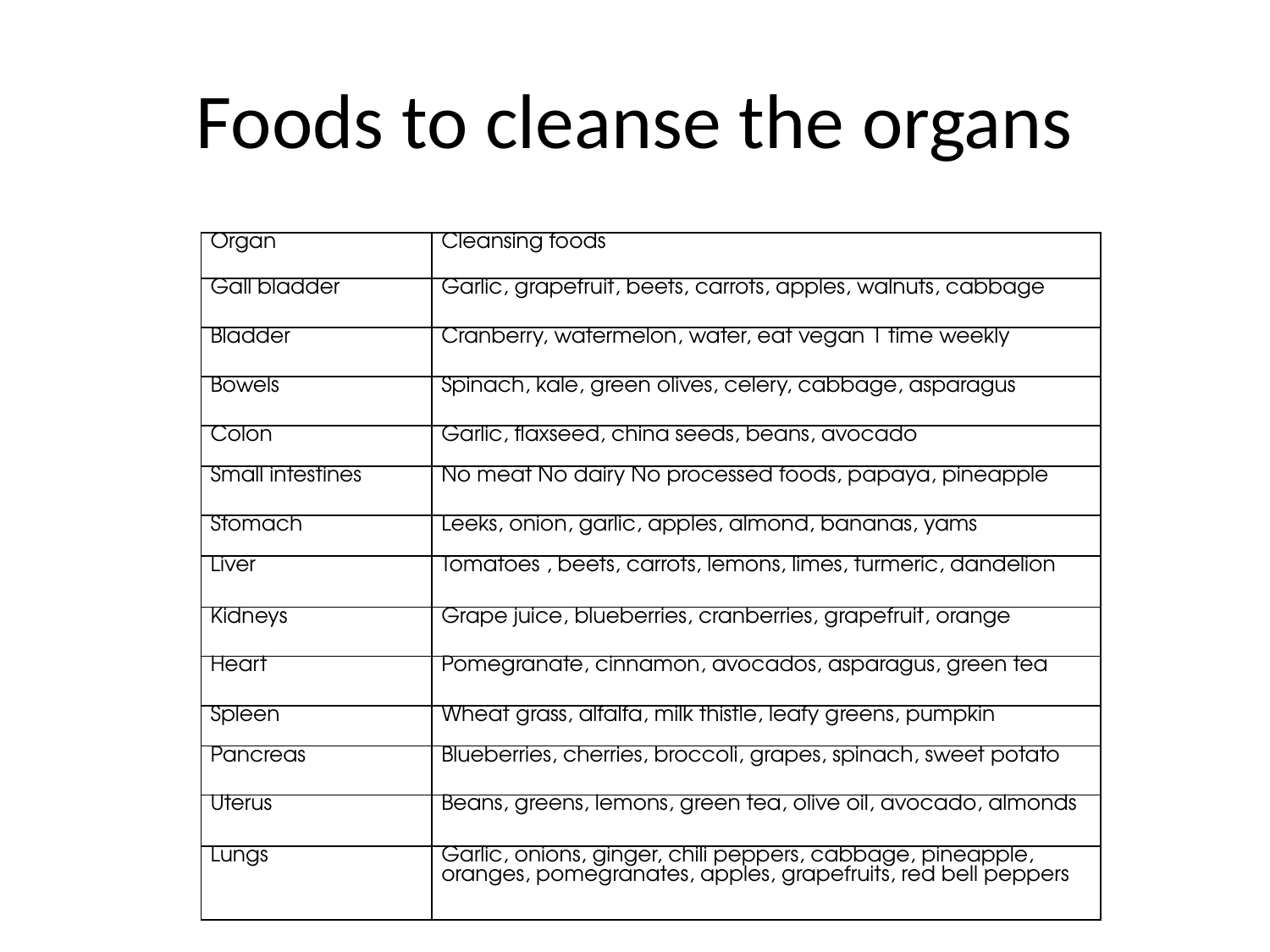

# Foods to cleanse the organs
| Organ | Cleansing foods |
| --- | --- |
| Gall bladder | Garlic, grapefruit, beets, carrots, apples, walnuts, cabbage |
| Bladder | Cranberry, watermelon, water, eat vegan 1 time weekly |
| Bowels | Spinach, kale, green olives, celery, cabbage, asparagus |
| Colon | Garlic, flaxseed, china seeds, beans, avocado |
| Small intestines | No meat No dairy No processed foods, papaya, pineapple |
| Stomach | Leeks, onion, garlic, apples, almond, bananas, yams |
| Liver | Tomatoes , beets, carrots, lemons, limes, turmeric, dandelion |
| Kidneys | Grape juice, blueberries, cranberries, grapefruit, orange |
| Heart | Pomegranate, cinnamon, avocados, asparagus, green tea |
| Spleen | Wheat grass, alfalfa, milk thistle, leafy greens, pumpkin |
| Pancreas | Blueberries, cherries, broccoli, grapes, spinach, sweet potato |
| Uterus | Beans, greens, lemons, green tea, olive oil, avocado, almonds |
| Lungs | Garlic, onions, ginger, chili peppers, cabbage, pineapple, oranges, pomegranates, apples, grapefruits, red bell peppers |